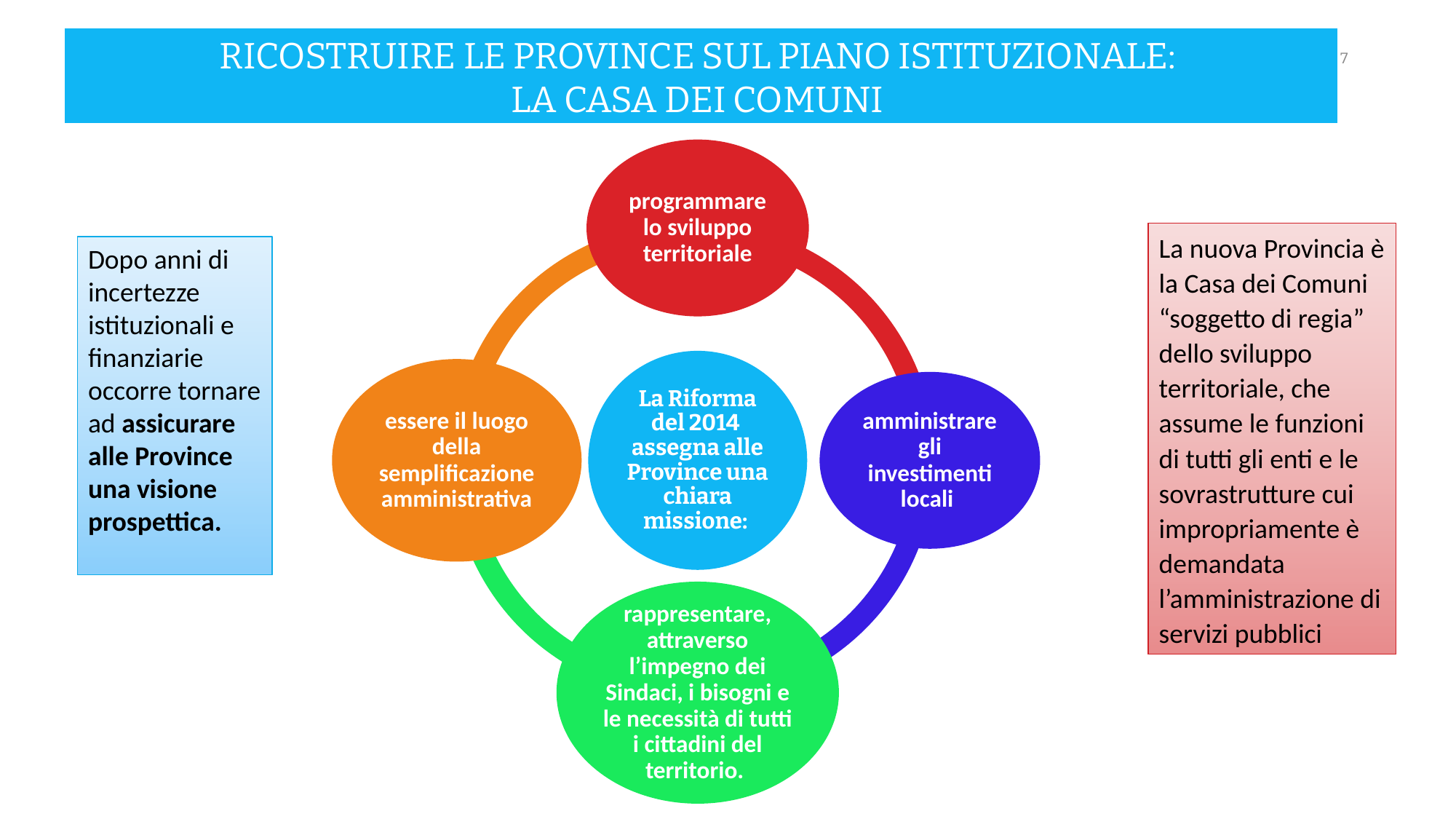

RICOSTRUIRE LE PROVINCE SUL PIANO ISTITUZIONALE:
LA CASA DEI COMUNI
7
La Riforma del 2014  assegna alle Province una chiara missione:
programmare lo sviluppo territoriale
amministrare gli investimenti locali
rappresentare, attraverso l’impegno dei Sindaci, i bisogni e le necessità di tutti i cittadini del territorio.
essere il luogo della semplificazione amministrativa
La nuova Provincia è la Casa dei Comuni “soggetto di regia” dello sviluppo territoriale, che assume le funzioni di tutti gli enti e le sovrastrutture cui impropriamente è demandata l’amministrazione di servizi pubblici
Dopo anni di incertezze istituzionali e finanziarie occorre tornare ad assicurare alle Province una visione prospettica.